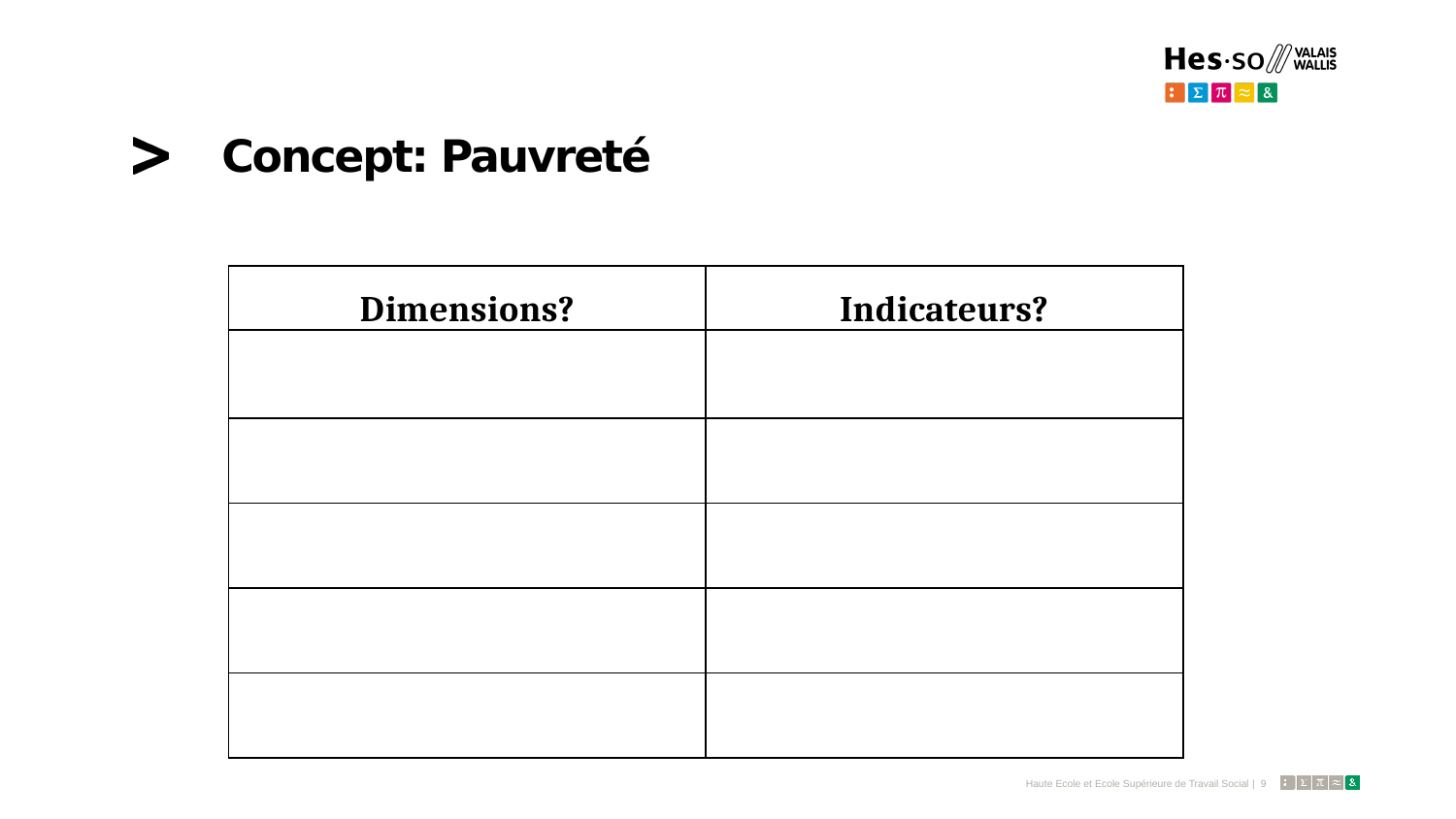

# Concept: Pauvreté
| Dimensions? | Indicateurs? |
| --- | --- |
|  |  |
|  |  |
|  |  |
|  |  |
|  |  |